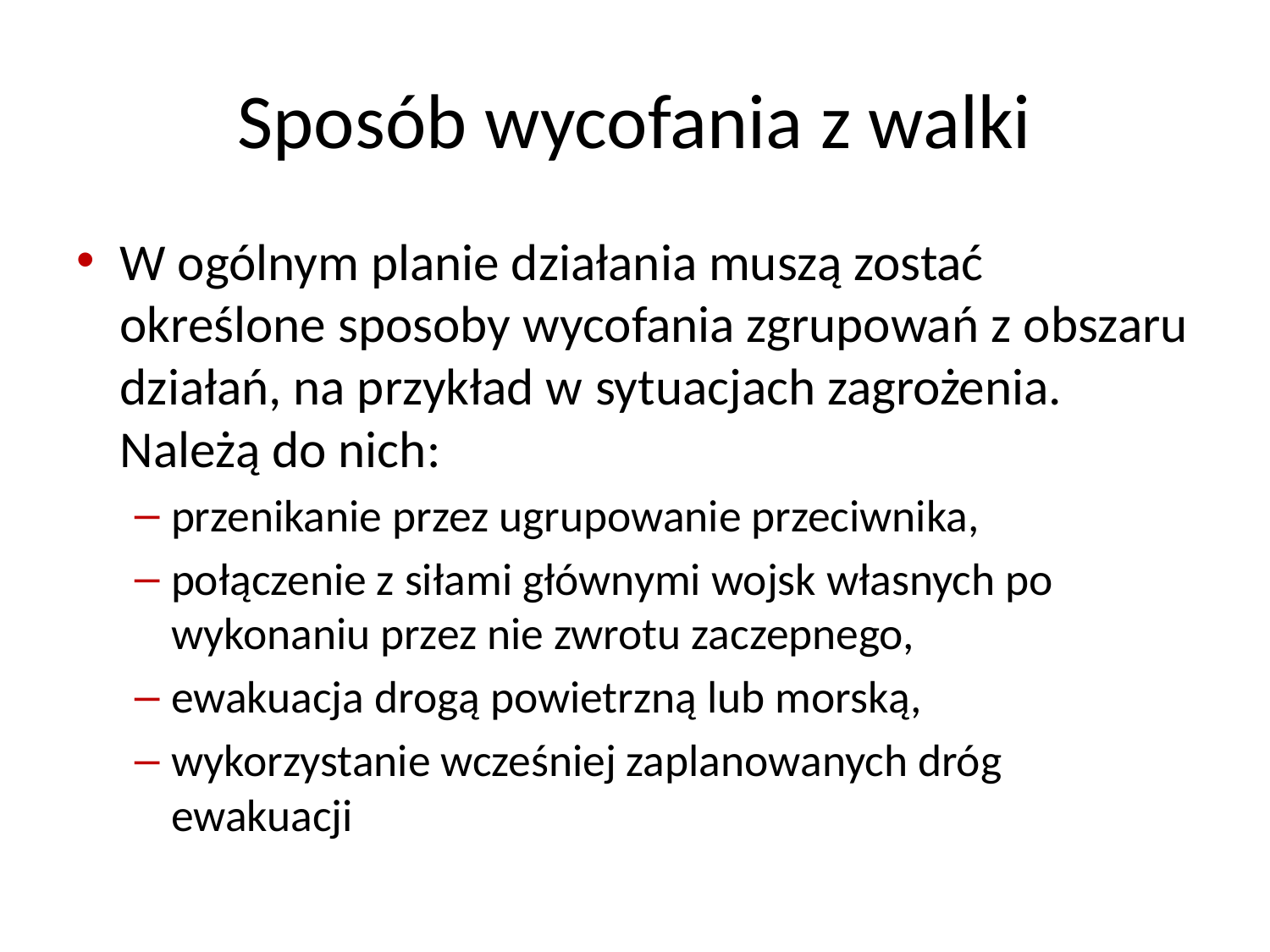

# Sposób wycofania z walki
W ogólnym planie działania muszą zostać określone sposoby wycofania zgrupowań z obszaru działań, na przykład w sytuacjach zagrożenia. Należą do nich:
przenikanie przez ugrupowanie przeciwnika,
połączenie z siłami głównymi wojsk własnych po wykonaniu przez nie zwrotu zaczepnego,
ewakuacja drogą powietrzną lub morską,
wykorzystanie wcześniej zaplanowanych dróg ewakuacji